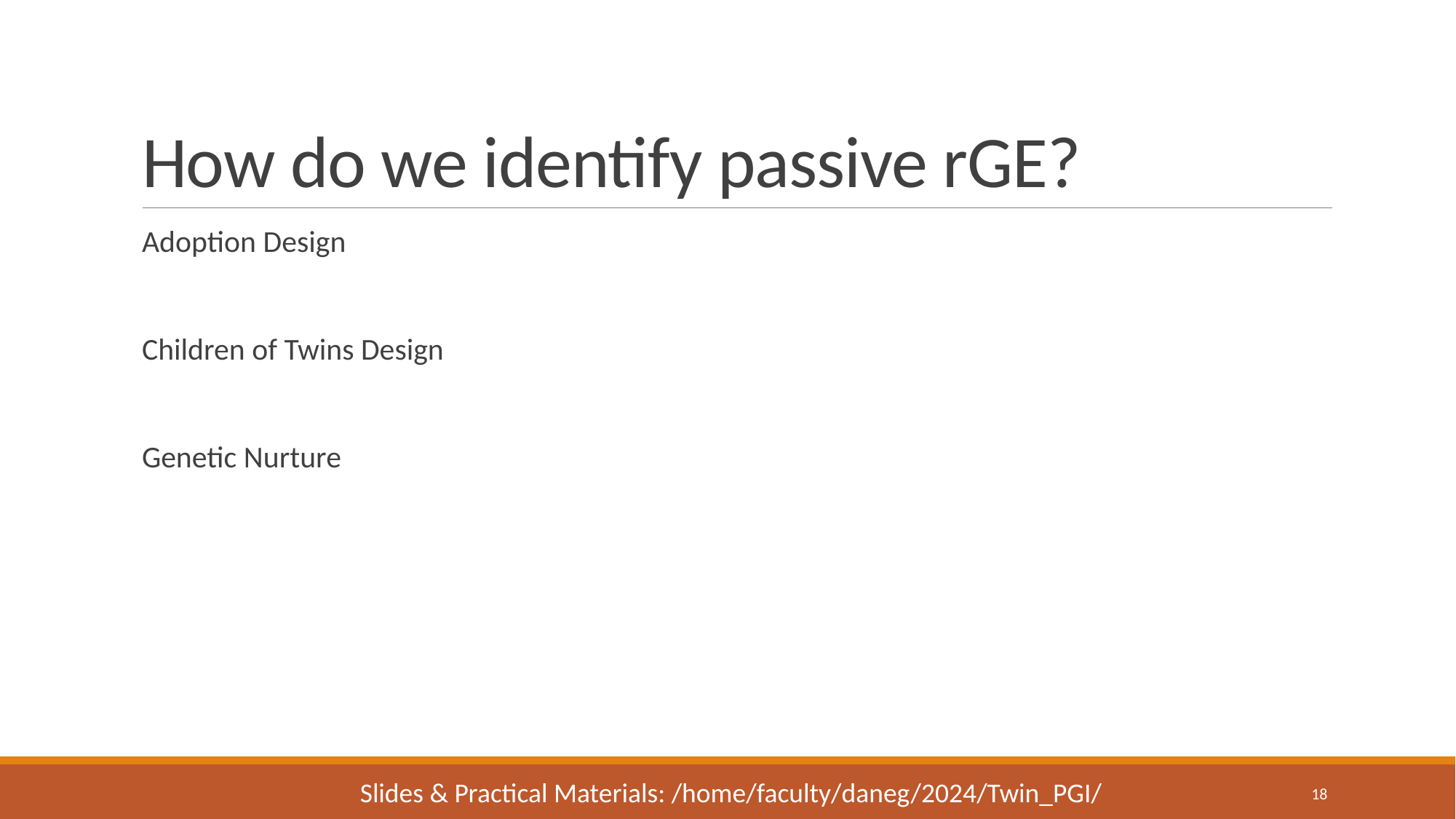

# How do we identify passive rGE?
Adoption Design

Children of Twins Design

Genetic Nurture
Slides & Practical Materials: /home/faculty/daneg/2024/Twin_PGI/
18